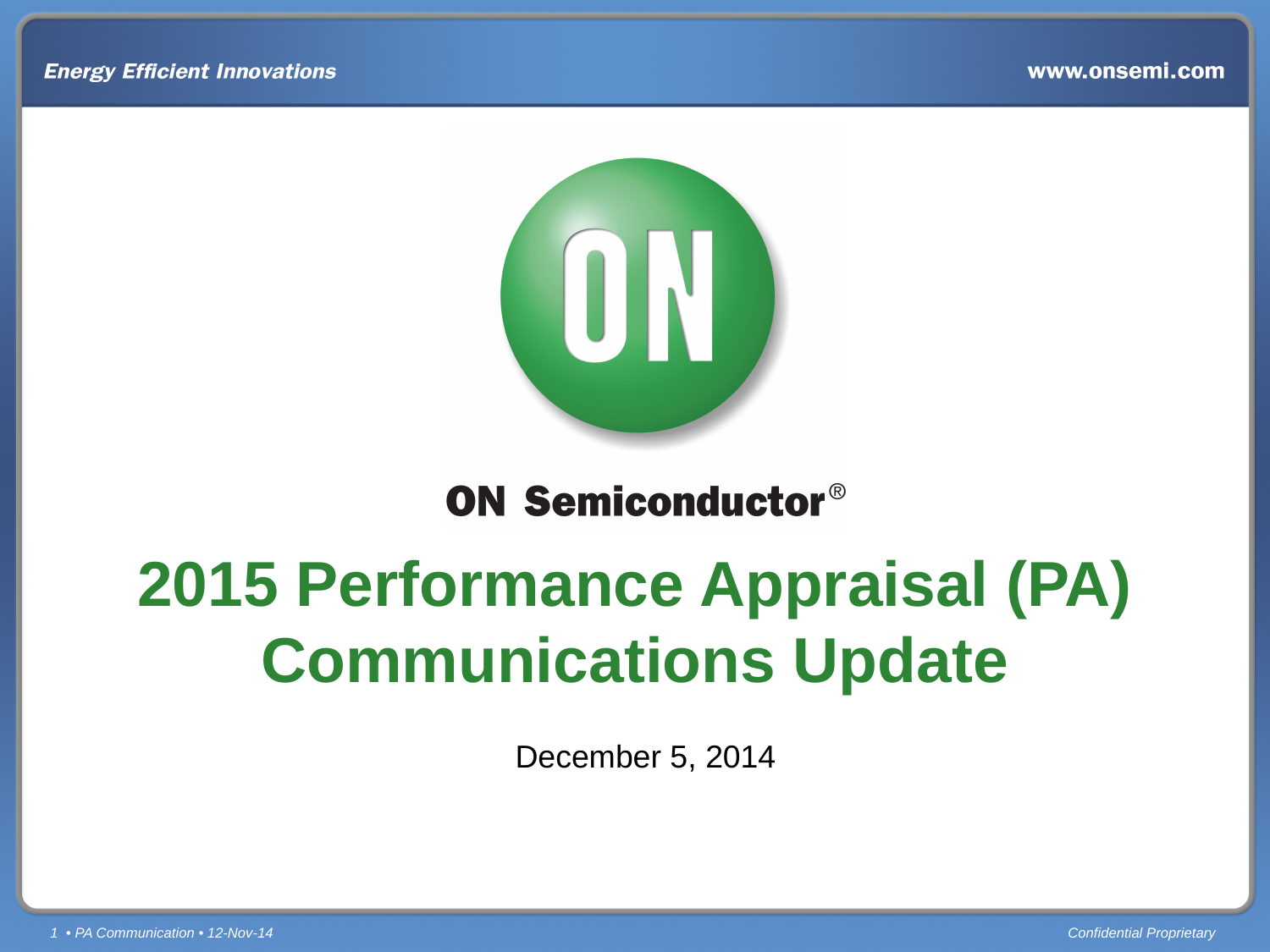

# 2015 Performance Appraisal (PA) Communications Update
December 5, 2014